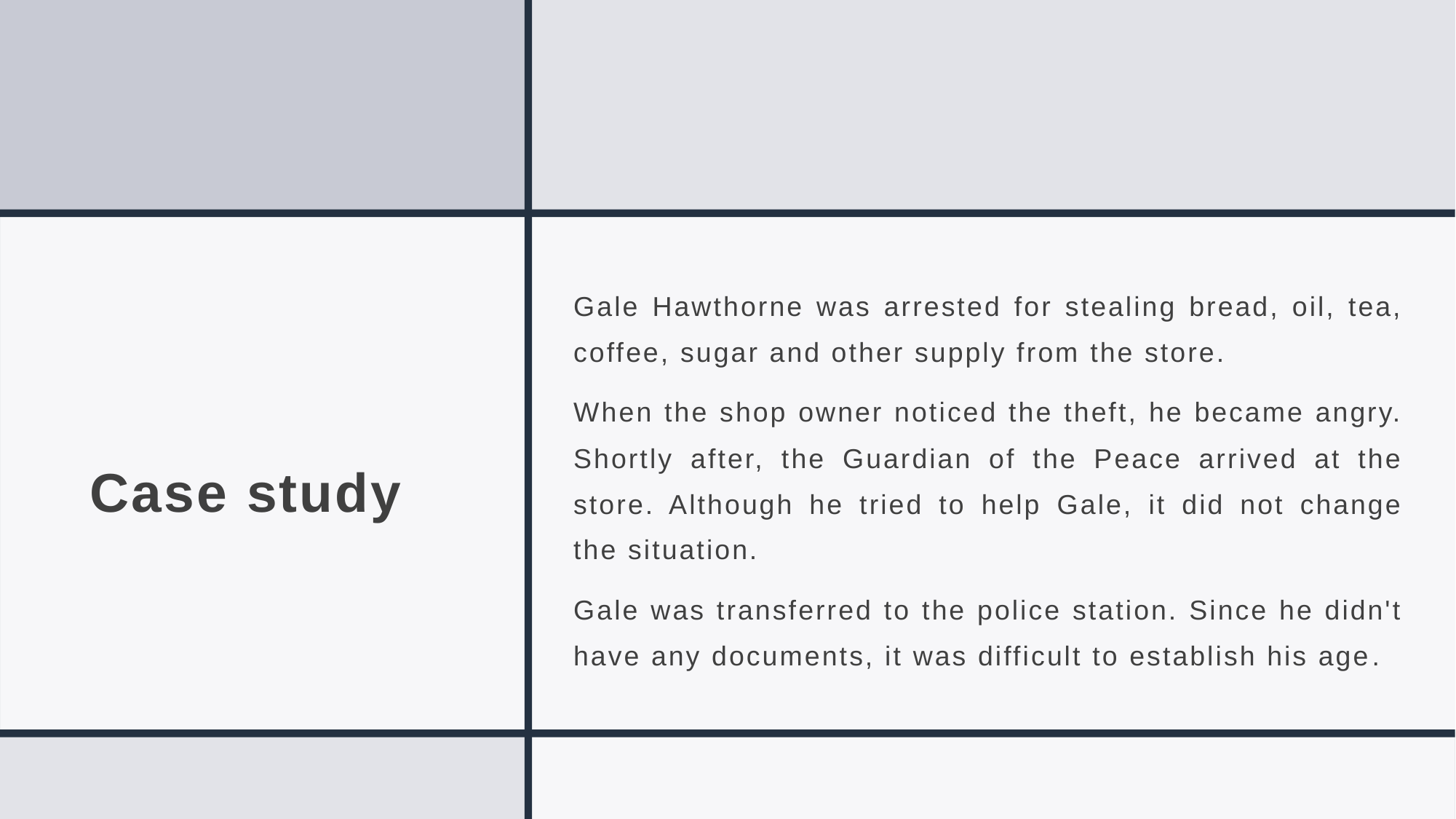

# Case study
Gale Hawthorne was arrested for stealing bread, oil, tea, coffee, sugar and other supply from the store.
When the shop owner noticed the theft, he became angry. Shortly after, the Guardian of the Peace arrived at the store. Although he tried to help Gale, it did not change the situation.
Gale was transferred to the police station. Since he didn't have any documents, it was difficult to establish his age.